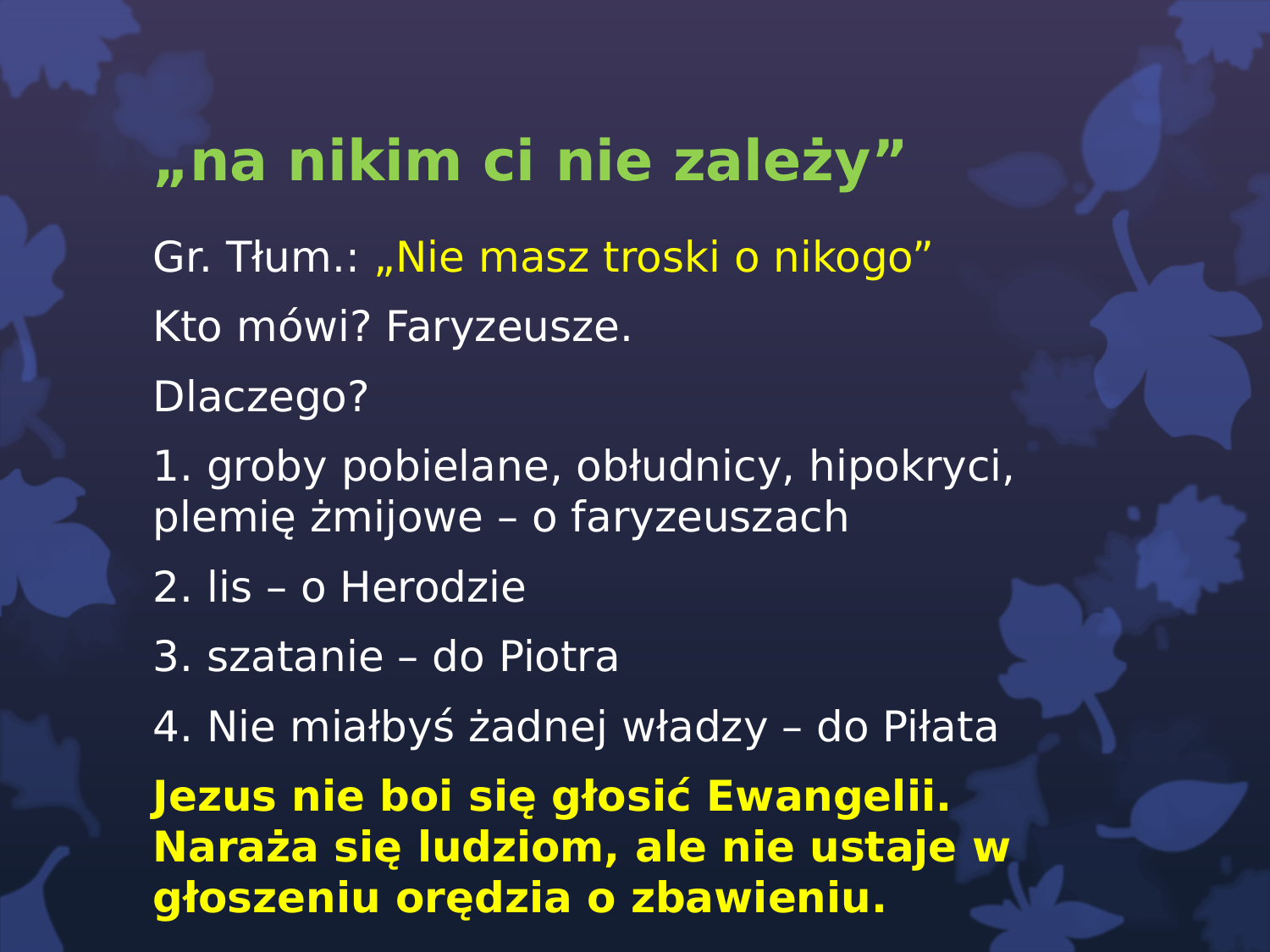

# „na nikim ci nie zależy”
Gr. Tłum.: „Nie masz troski o nikogo”
Kto mówi? Faryzeusze.
Dlaczego?
1. groby pobielane, obłudnicy, hipokryci, plemię żmijowe – o faryzeuszach
2. lis – o Herodzie
3. szatanie – do Piotra
4. Nie miałbyś żadnej władzy – do Piłata
Jezus nie boi się głosić Ewangelii. Naraża się ludziom, ale nie ustaje w głoszeniu orędzia o zbawieniu.